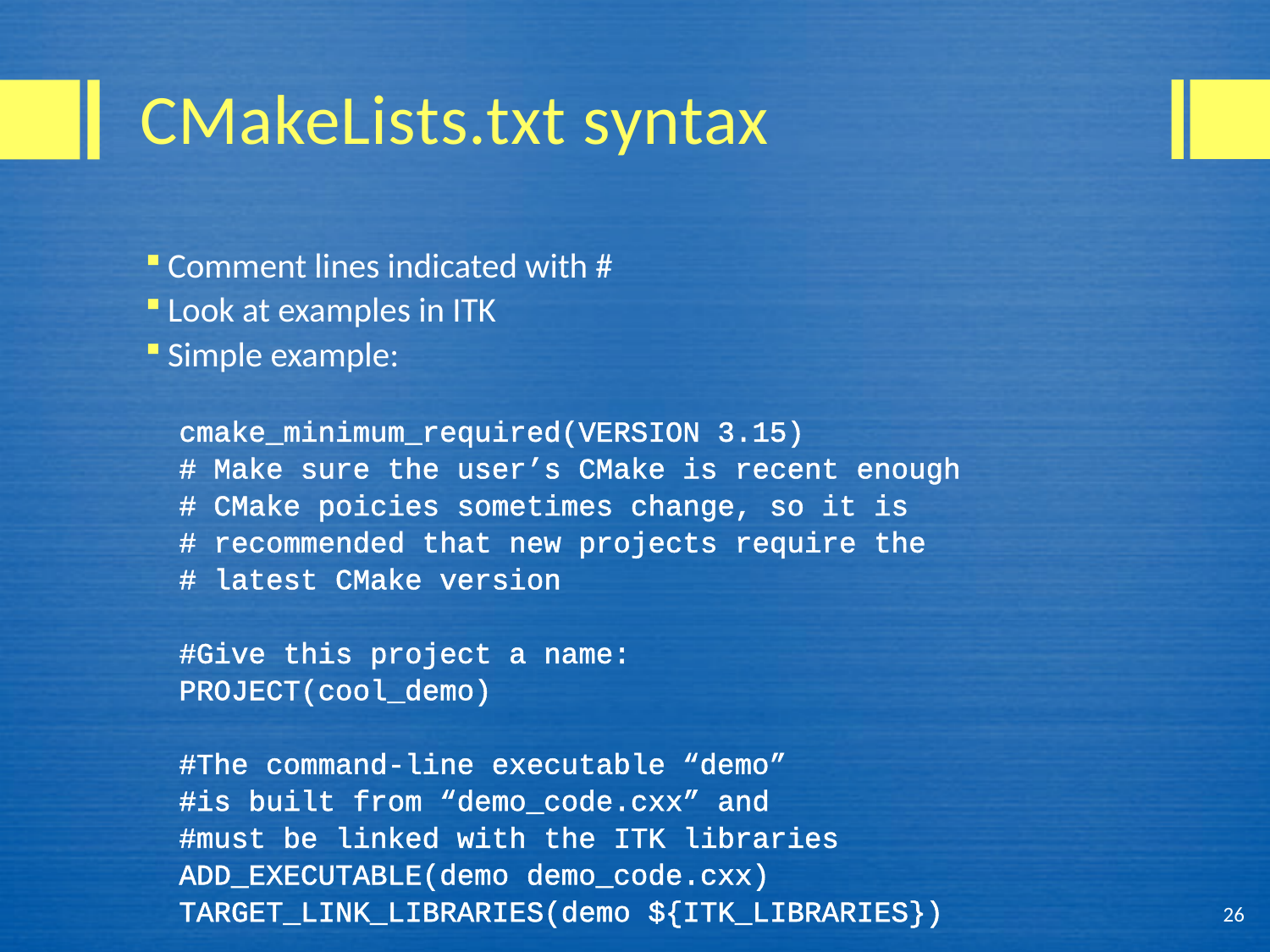

# CMakeLists.txt syntax
Comment lines indicated with #
Look at examples in ITK
Simple example:

cmake_minimum_required(VERSION 3.15)
# Make sure the user’s CMake is recent enough
# CMake poicies sometimes change, so it is
# recommended that new projects require the
# latest CMake version

#Give this project a name:
PROJECT(cool_demo)

#The command-line executable “demo”
#is built from “demo_code.cxx” and
#must be linked with the ITK libraries
ADD_EXECUTABLE(demo demo_code.cxx)
TARGET_LINK_LIBRARIES(demo ${ITK_LIBRARIES})
26